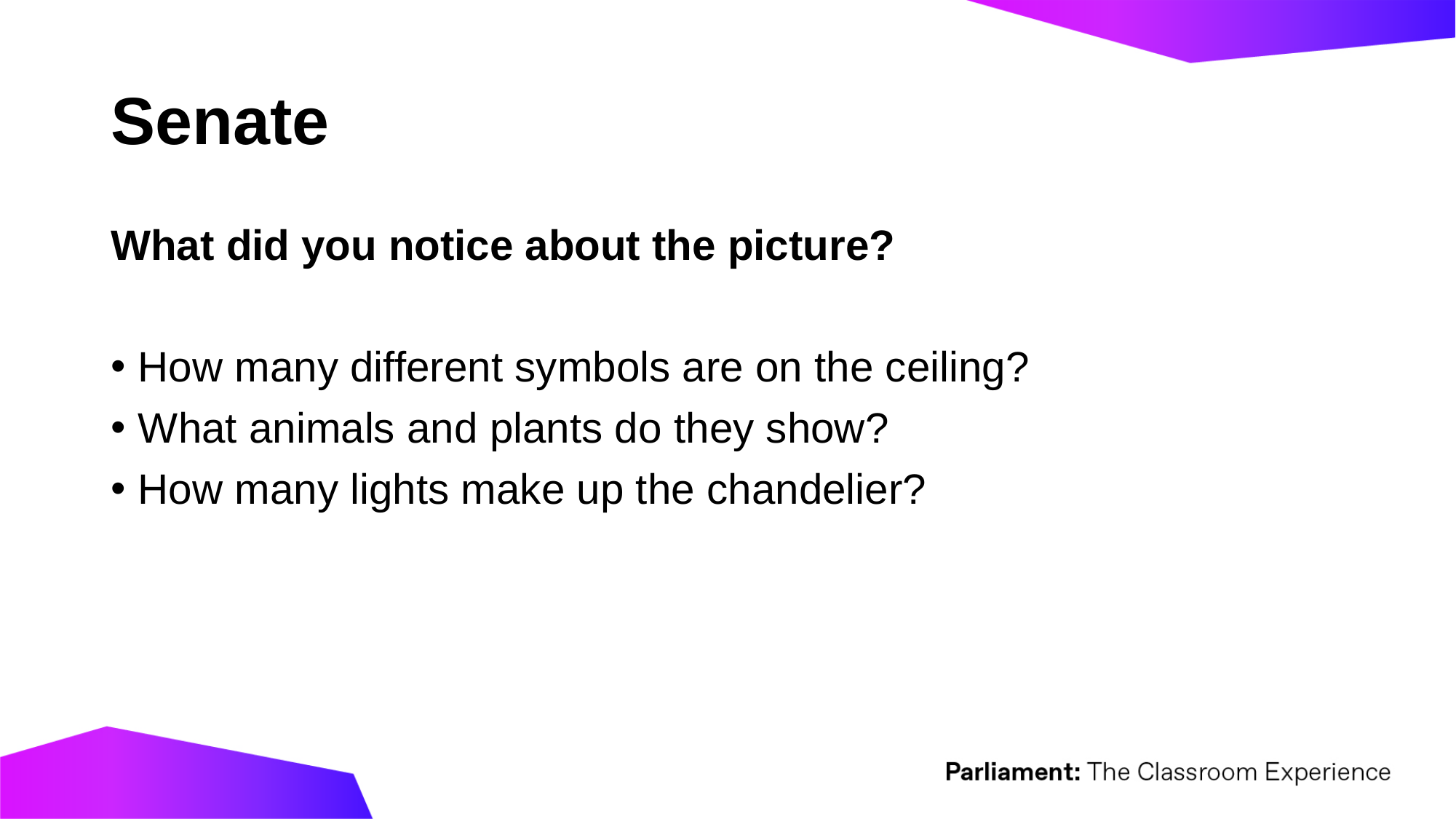

# Senate
What did you notice about the picture?

How many different symbols are on the ceiling?
What animals and plants do they show?
How many lights make up the chandelier?